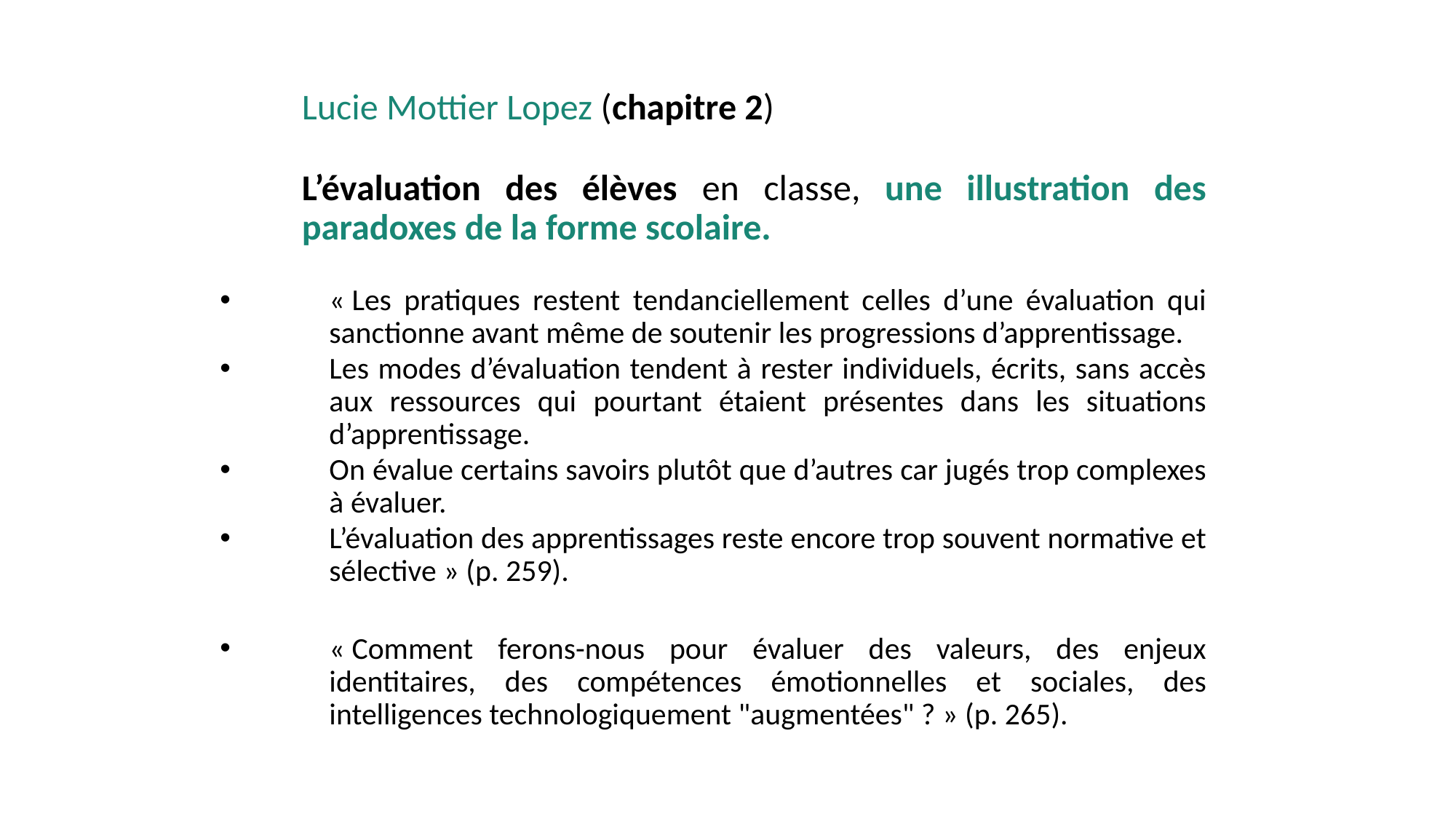

Lucie Mottier Lopez (chapitre 2)

L’évaluation des élèves en classe, une illustration des paradoxes de la forme scolaire.

« Les pratiques restent tendanciellement celles d’une évaluation qui sanctionne avant même de soutenir les progressions d’apprentissage.
Les modes d’évaluation tendent à rester individuels, écrits, sans accès aux ressources qui pourtant étaient présentes dans les situations d’apprentissage.
On évalue certains savoirs plutôt que d’autres car jugés trop complexes à évaluer.
L’évaluation des apprentissages reste encore trop souvent normative et sélective » (p. 259).

« Comment ferons-nous pour évaluer des valeurs, des enjeux identitaires, des compétences émotionnelles et sociales, des intelligences technologiquement "augmentées" ? » (p. 265).